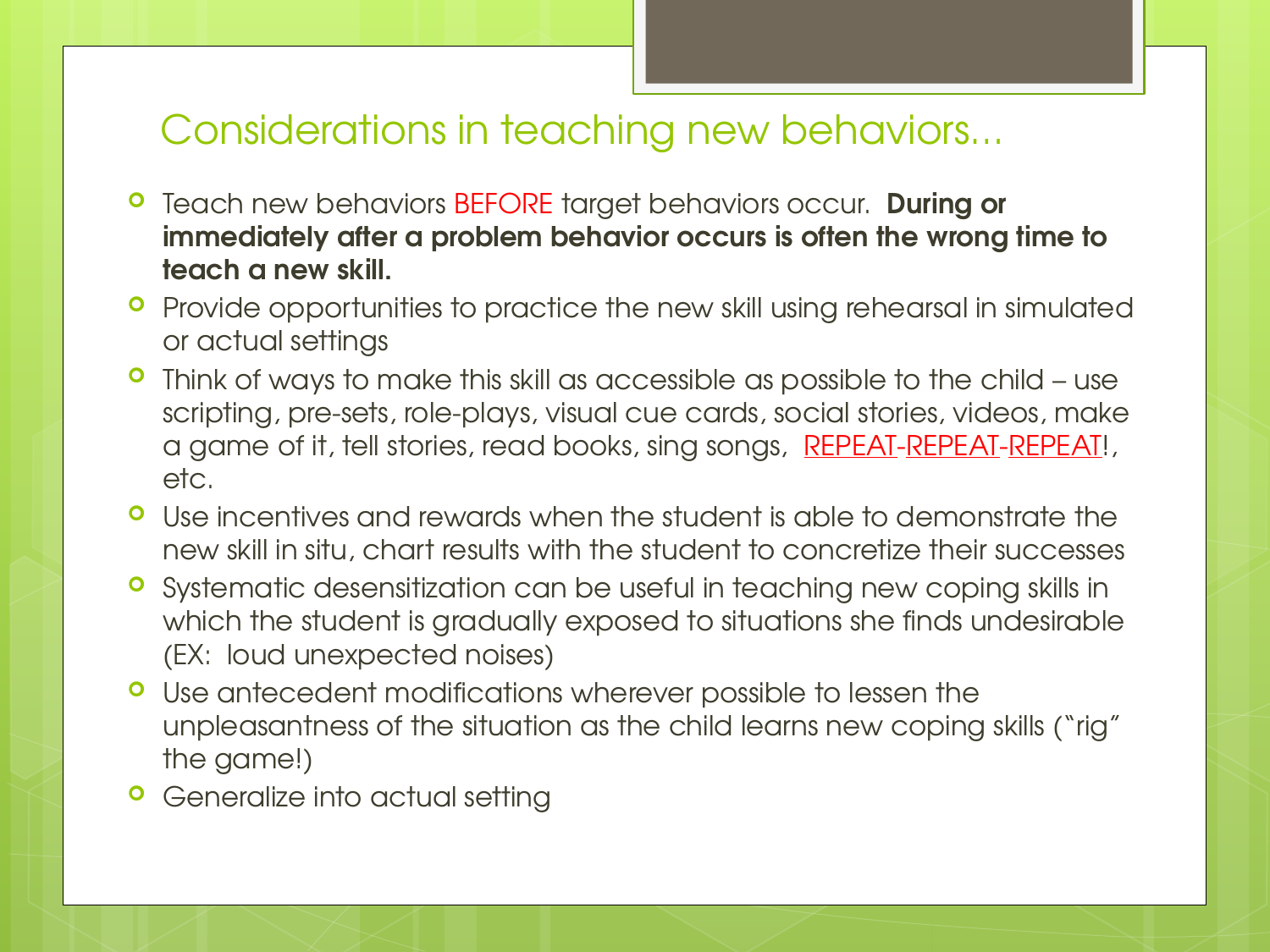

# Considerations in teaching new behaviors…
Teach new behaviors BEFORE target behaviors occur.  During or immediately after a problem behavior occurs is often the wrong time to teach a new skill.
Provide opportunities to practice the new skill using rehearsal in simulated or actual settings
Think of ways to make this skill as accessible as possible to the child – use scripting, pre-sets, role-plays, visual cue cards, social stories, videos, make a game of it, tell stories, read books, sing songs,  REPEAT-REPEAT-REPEAT!, etc.
Use incentives and rewards when the student is able to demonstrate the new skill in situ, chart results with the student to concretize their successes
Systematic desensitization can be useful in teaching new coping skills in which the student is gradually exposed to situations she finds undesirable (EX:  loud unexpected noises)
Use antecedent modifications wherever possible to lessen the unpleasantness of the situation as the child learns new coping skills (“rig” the game!)
Generalize into actual setting